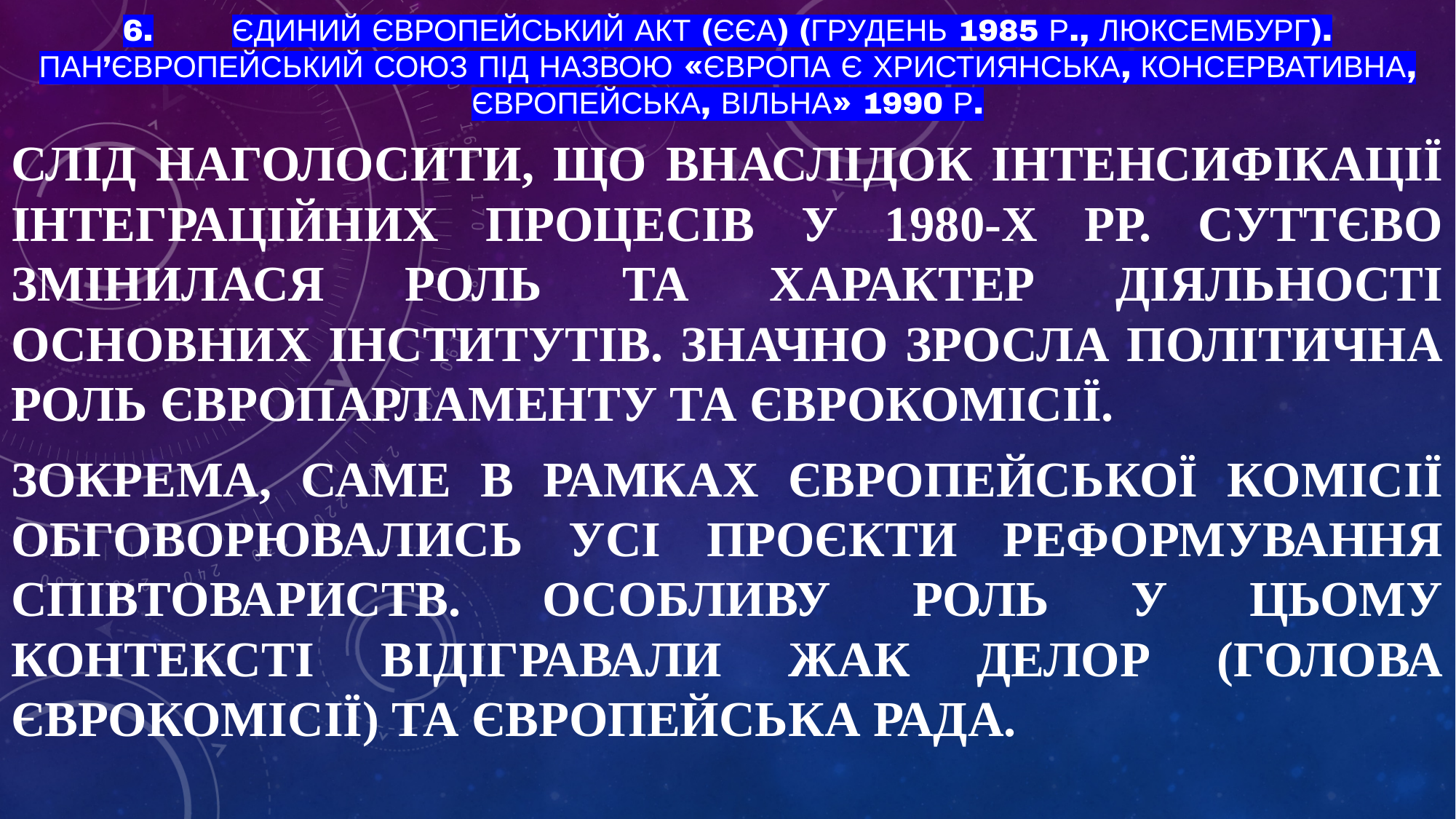

# 6.	Єдиний Європейський Акт (ЄЄА) (грудень 1985 р., Люксембург). Пан’європейський союз під назвою «Європа є християнська, консервативна, європейська, вільна» 1990 р.
Слід наголосити, що внаслідок інтенсифікації інтеграційних процесів у 1980-х рр. суттєво змінилася роль та характер діяльності основних інститутів. Значно зросла політична роль Європарламенту та Єврокомісії.
Зокрема, саме в рамках Європейської комісії обговорювались усі проєкти реформування Співтовариств. Особливу роль у цьому контексті відігравали Жак Делор (Голова Єврокомісії) та Європейська рада.